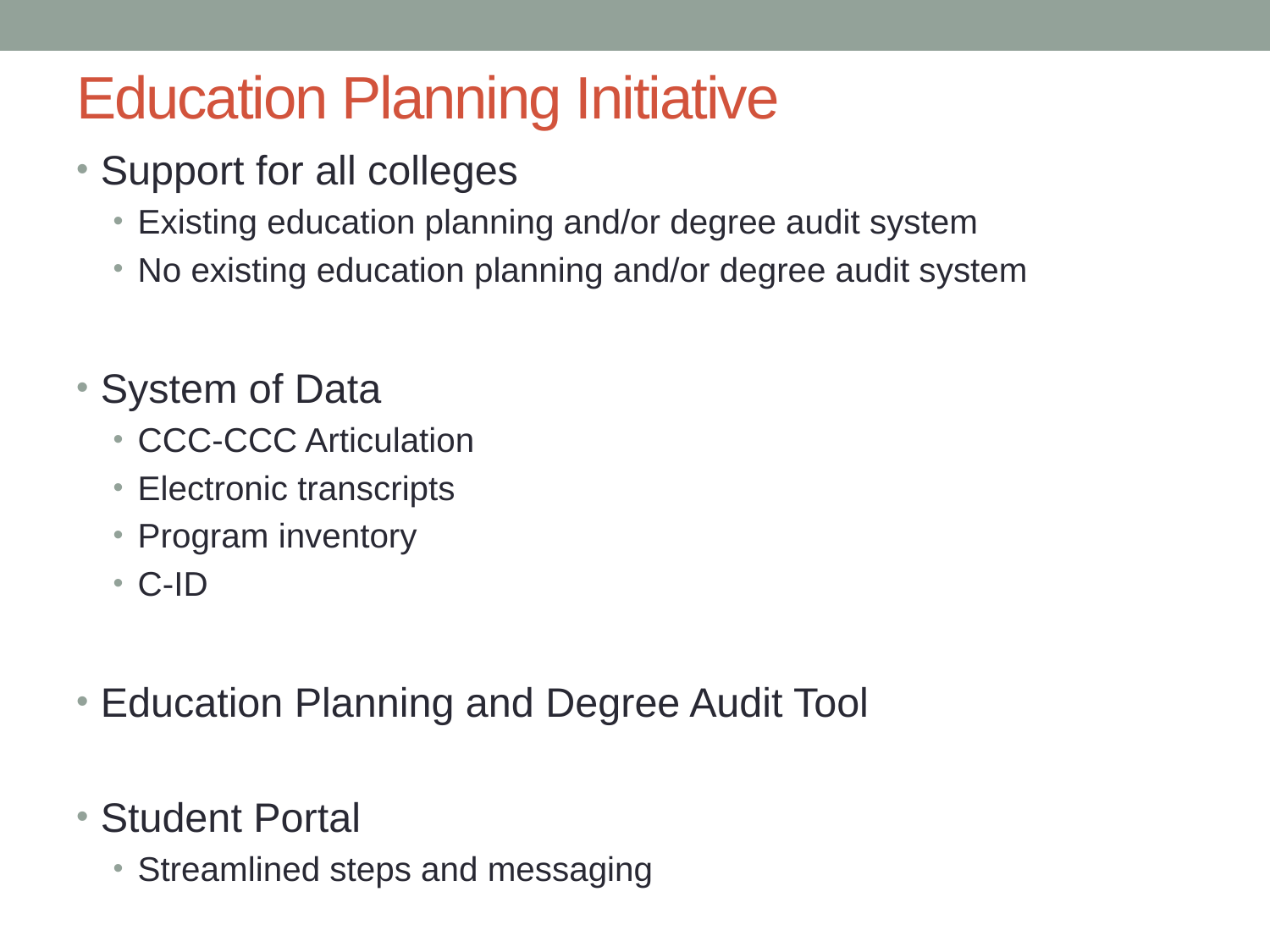

# Education Planning Initiative
Support for all colleges
Existing education planning and/or degree audit system
No existing education planning and/or degree audit system

System of Data
CCC-CCC Articulation
Electronic transcripts
Program inventory
C-ID

Education Planning and Degree Audit Tool

Student Portal
Streamlined steps and messaging